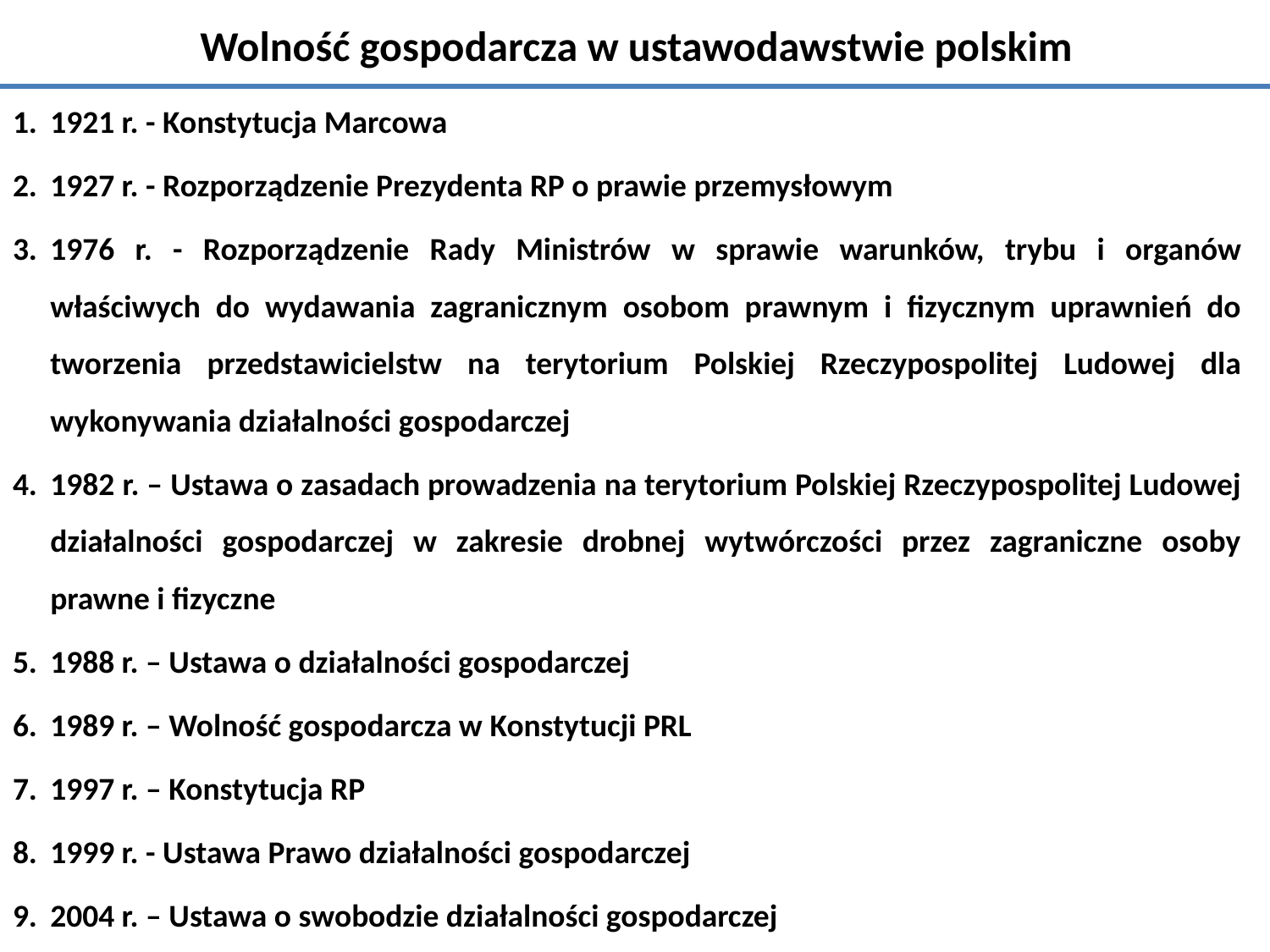

# Wolność gospodarcza w ustawodawstwie polskim
1921 r. - Konstytucja Marcowa
1927 r. - Rozporządzenie Prezydenta RP o prawie przemysłowym
1976 r. - Rozporządzenie Rady Ministrów w sprawie warunków, trybu i organów właściwych do wydawania zagranicznym osobom prawnym i fizycznym uprawnień do tworzenia przedstawicielstw na terytorium Polskiej Rzeczypospolitej Ludowej dla wykonywania działalności gospodarczej
1982 r. – Ustawa o zasadach prowadzenia na terytorium Polskiej Rzeczypospolitej Ludowej działalności gospodarczej w zakresie drobnej wytwórczości przez zagraniczne osoby prawne i fizyczne
1988 r. – Ustawa o działalności gospodarczej
1989 r. – Wolność gospodarcza w Konstytucji PRL
1997 r. – Konstytucja RP
1999 r. - Ustawa Prawo działalności gospodarczej
2004 r. – Ustawa o swobodzie działalności gospodarczej